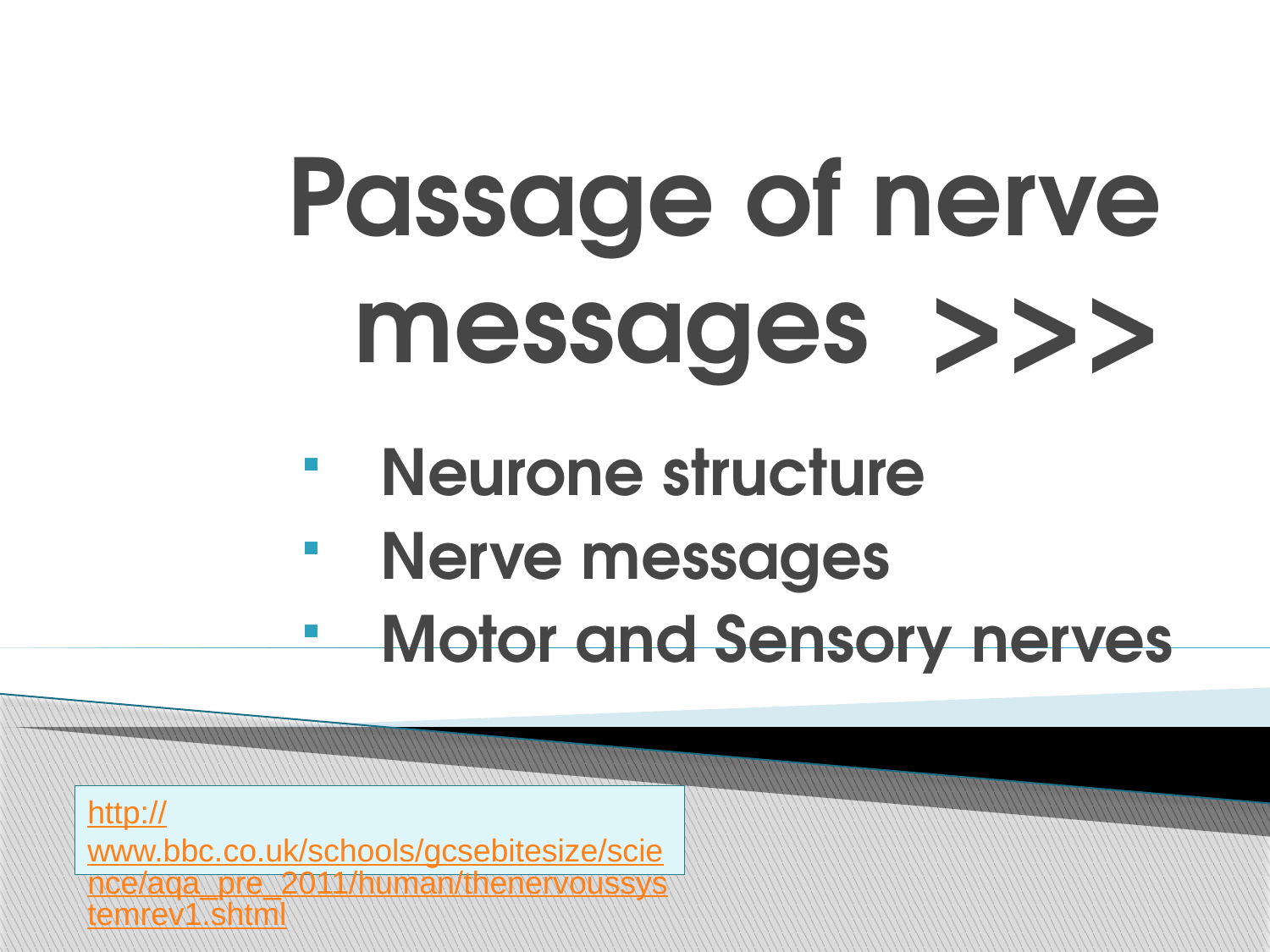

# Passage of nerve messages  >>>
Neurone structure
Nerve messages
Motor and Sensory nerves

http://www.bbc.co.uk/schools/gcsebitesize/science/aqa_pre_2011/human/thenervoussystemrev1.shtml